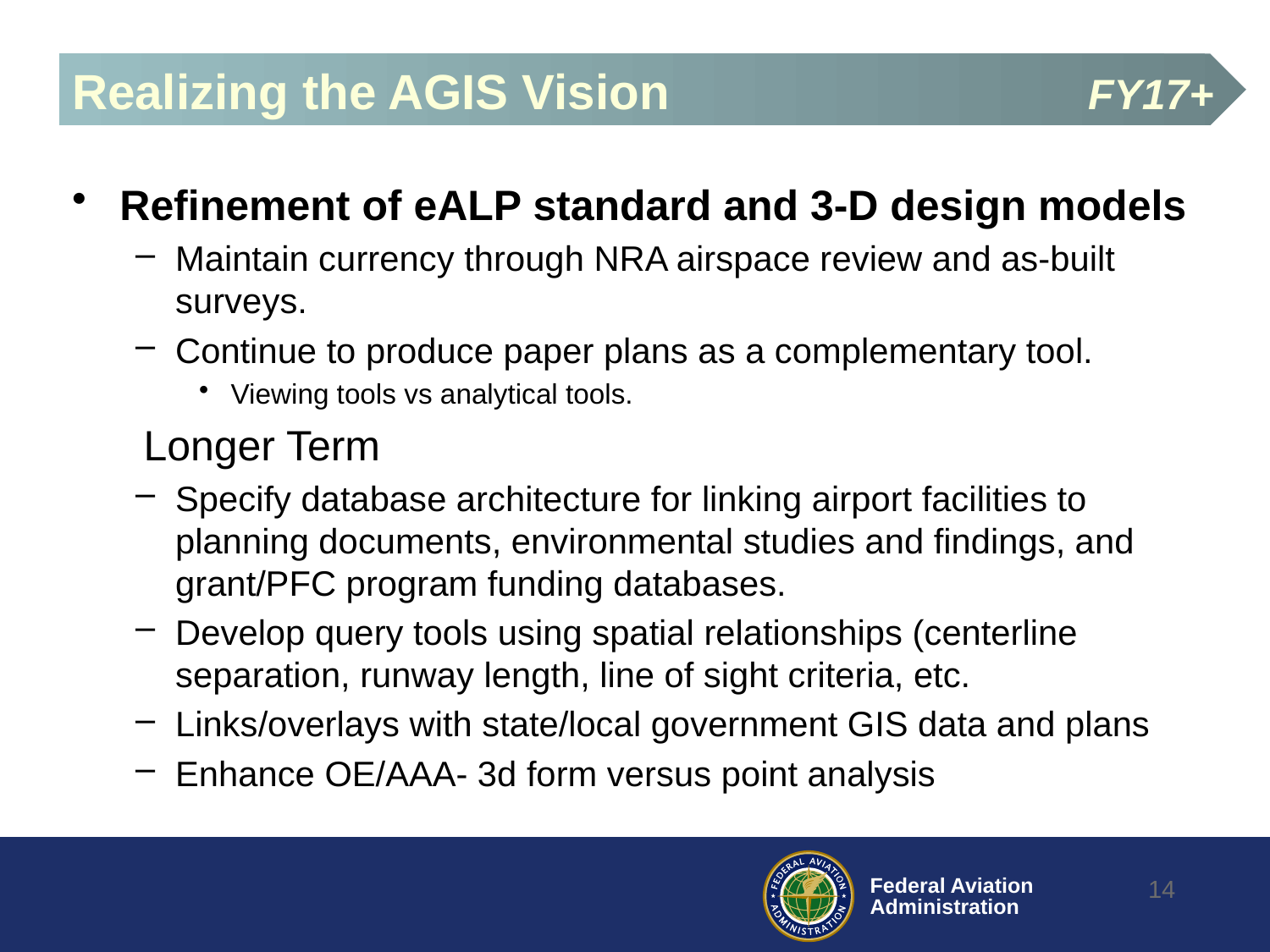

Realizing the AGIS Vision		FY17+
Refinement of eALP standard and 3-D design models
Maintain currency through NRA airspace review and as-built surveys.
Continue to produce paper plans as a complementary tool.
Viewing tools vs analytical tools.
Longer Term
Specify database architecture for linking airport facilities to planning documents, environmental studies and findings, and grant/PFC program funding databases.
Develop query tools using spatial relationships (centerline separation, runway length, line of sight criteria, etc.
Links/overlays with state/local government GIS data and plans
Enhance OE/AAA- 3d form versus point analysis

14